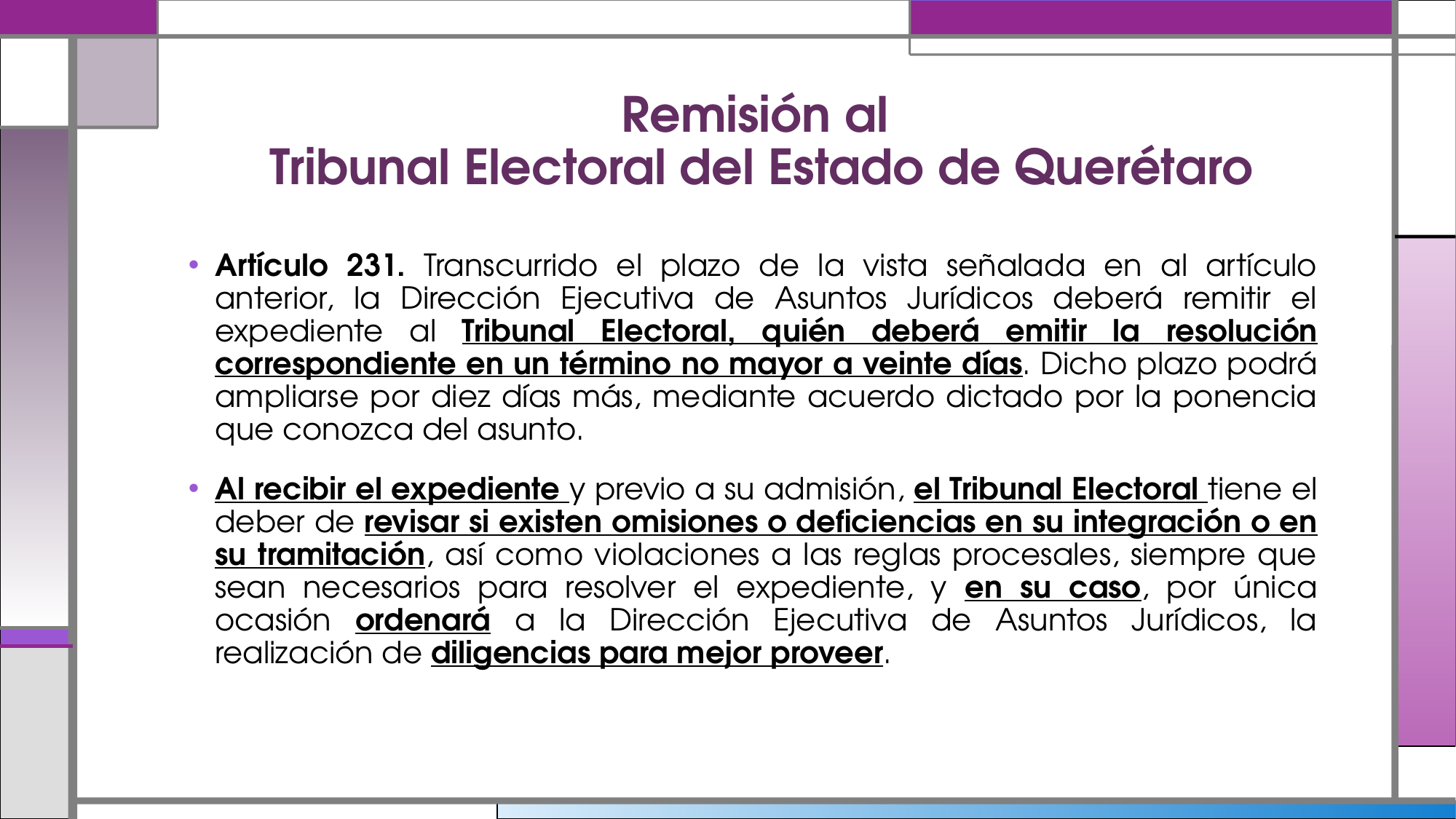

# Remisión al Tribunal Electoral del Estado de Querétaro
Artículo 231. Transcurrido el plazo de la vista señalada en al artículo anterior, la Dirección Ejecutiva de Asuntos Jurídicos deberá remitir el expediente al Tribunal Electoral, quién deberá emitir la resolución correspondiente en un término no mayor a veinte días. Dicho plazo podrá ampliarse por diez días más, mediante acuerdo dictado por la ponencia que conozca del asunto.
Al recibir el expediente y previo a su admisión, el Tribunal Electoral tiene el deber de revisar si existen omisiones o deficiencias en su integración o en su tramitación, así como violaciones a las reglas procesales, siempre que sean necesarios para resolver el expediente, y en su caso, por única ocasión ordenará a la Dirección Ejecutiva de Asuntos Jurídicos, la realización de diligencias para mejor proveer.